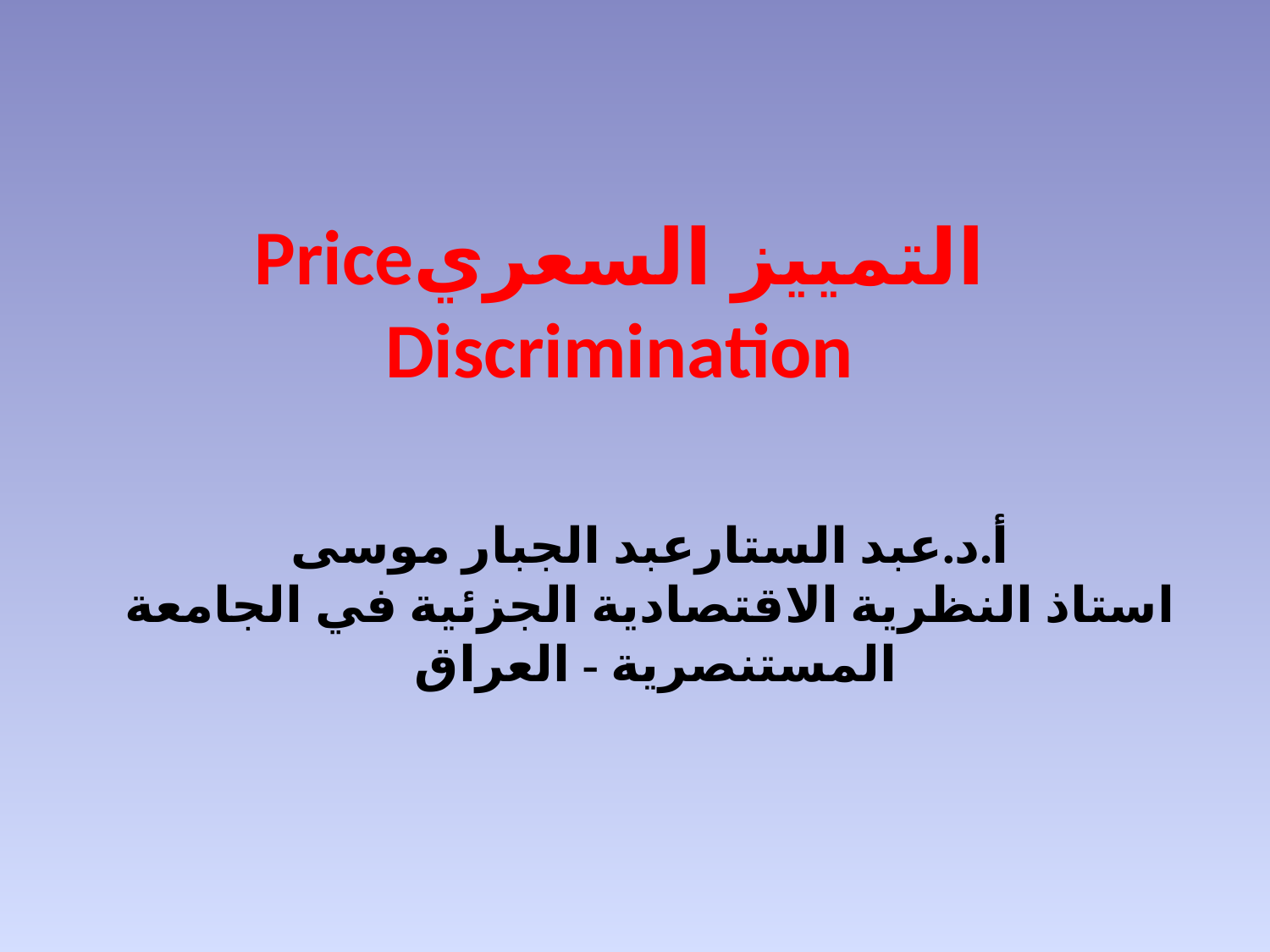

التمييز السعريPrice Discrimination
أ.د.عبد الستارعبد الجبار موسى
استاذ النظرية الاقتصادية الجزئية في الجامعة المستنصرية - العراق